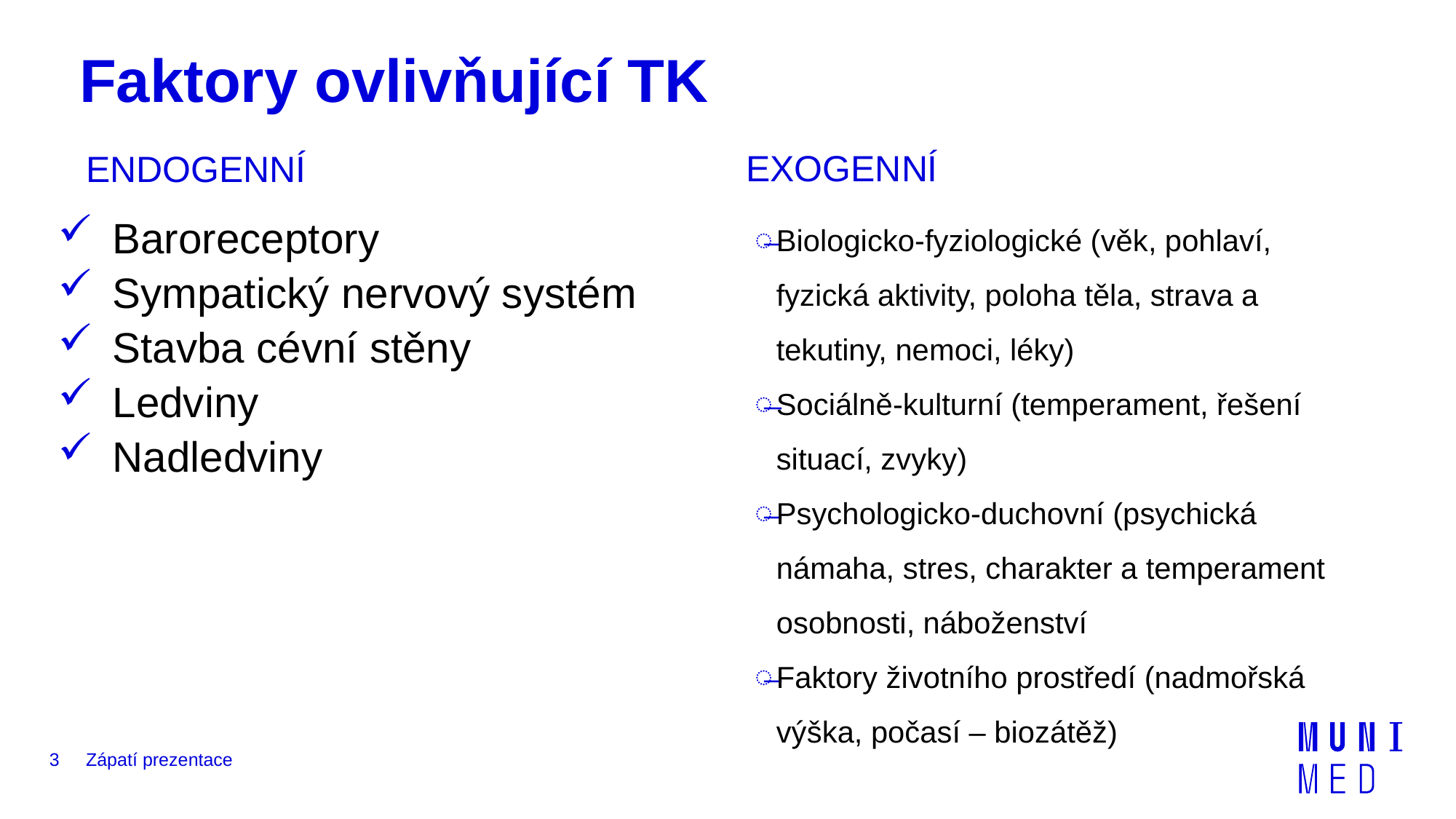

# Faktory ovlivňující TK
EXOGENNÍ

ENDOGENNÍ
Biologicko-fyziologické (věk, pohlaví, fyzická aktivity, poloha těla, strava a tekutiny, nemoci, léky)
Sociálně-kulturní (temperament, řešení situací, zvyky)
Psychologicko-duchovní (psychická námaha, stres, charakter a temperament osobnosti, náboženství
Faktory životního prostředí (nadmořská výška, počasí – biozátěž)
Baroreceptory
Sympatický nervový systém
Stavba cévní stěny
Ledviny
Nadledviny

3
Zápatí prezentace